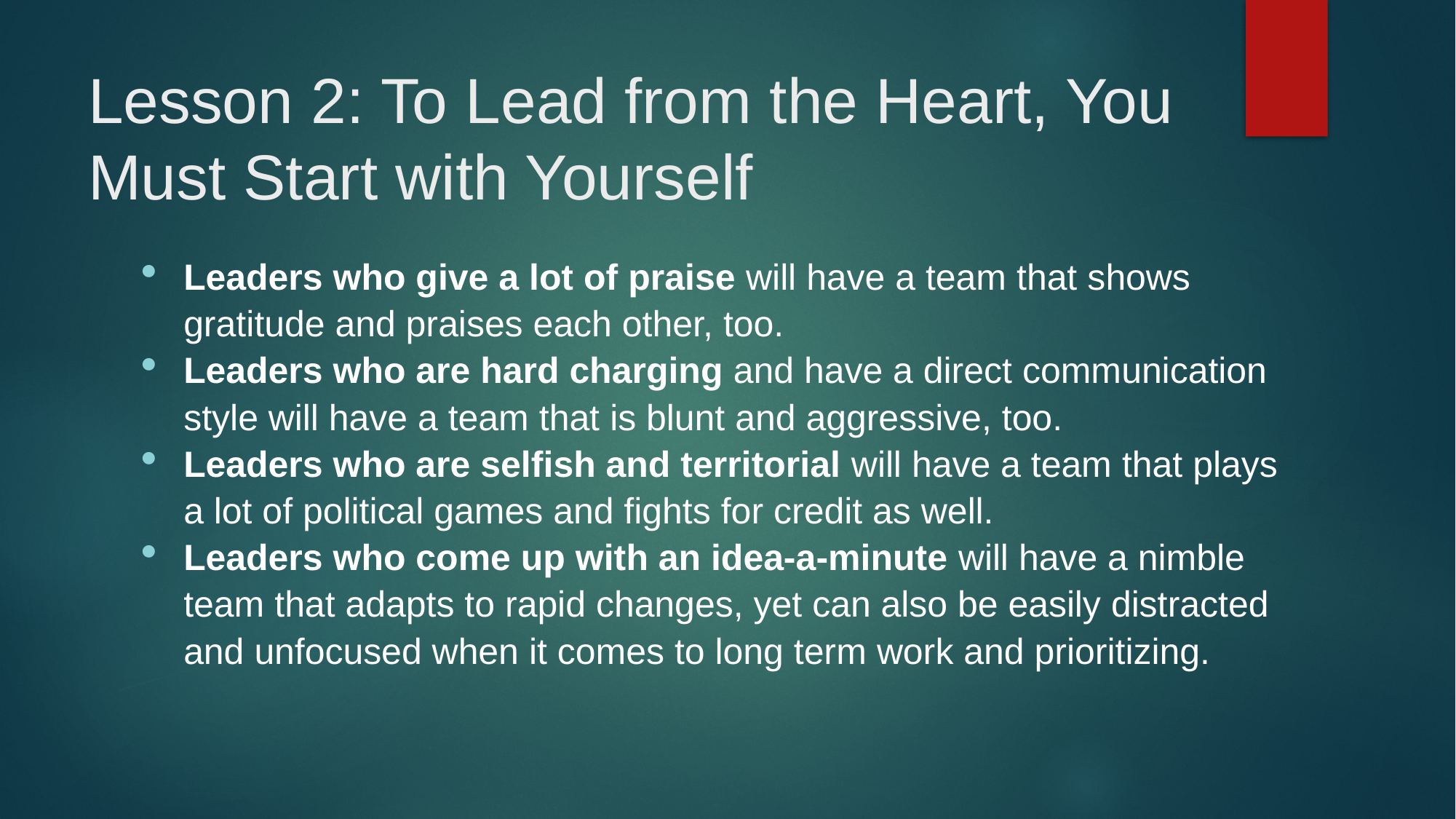

# Lesson 2: To Lead from the Heart, You Must Start with Yourself
Leaders who give a lot of praise will have a team that shows gratitude and praises each other, too.
Leaders who are hard charging and have a direct communication style will have a team that is blunt and aggressive, too.
Leaders who are selfish and territorial will have a team that plays a lot of political games and fights for credit as well.
Leaders who come up with an idea-a-minute will have a nimble team that adapts to rapid changes, yet can also be easily distracted and unfocused when it comes to long term work and prioritizing.